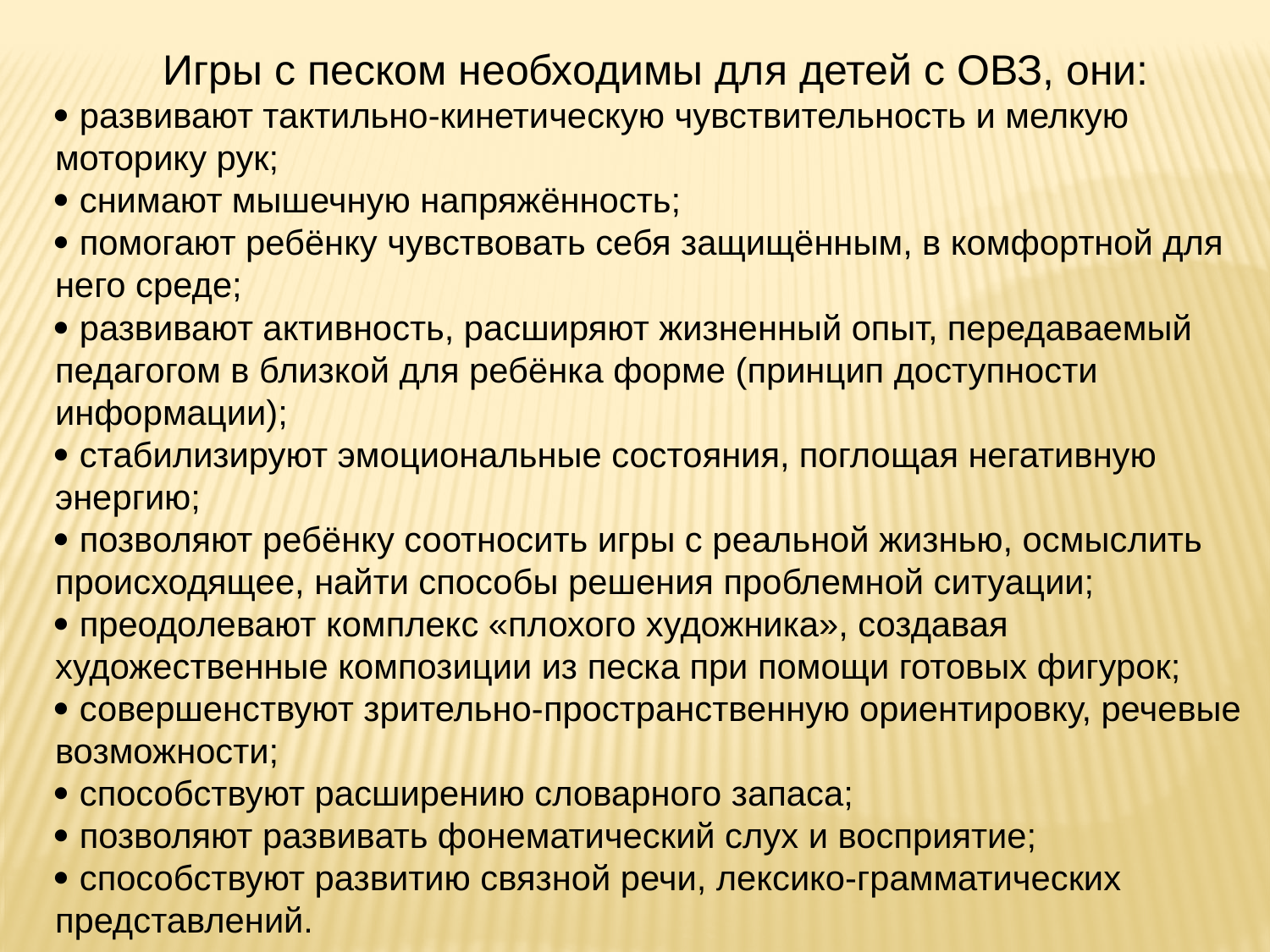

Игры с песком необходимы для детей с ОВЗ, они:
• развивают тактильно-кинетическую чувствительность и мелкую моторику рук;
• снимают мышечную напряжённость;
• помогают ребёнку чувствовать себя защищённым, в комфортной для него среде;
• развивают активность, расширяют жизненный опыт, передаваемый педагогом в близкой для ребёнка форме (принцип доступности информации);
• стабилизируют эмоциональные состояния, поглощая негативную энергию;
• позволяют ребёнку соотносить игры с реальной жизнью, осмыслить происходящее, найти способы решения проблемной ситуации;
• преодолевают комплекс «плохого художника», создавая художественные композиции из песка при помощи готовых фигурок;
• совершенствуют зрительно-пространственную ориентировку, речевые возможности;
• способствуют расширению словарного запаса;
• позволяют развивать фонематический слух и восприятие;
• способствуют развитию связной речи, лексико-грамматических представлений.